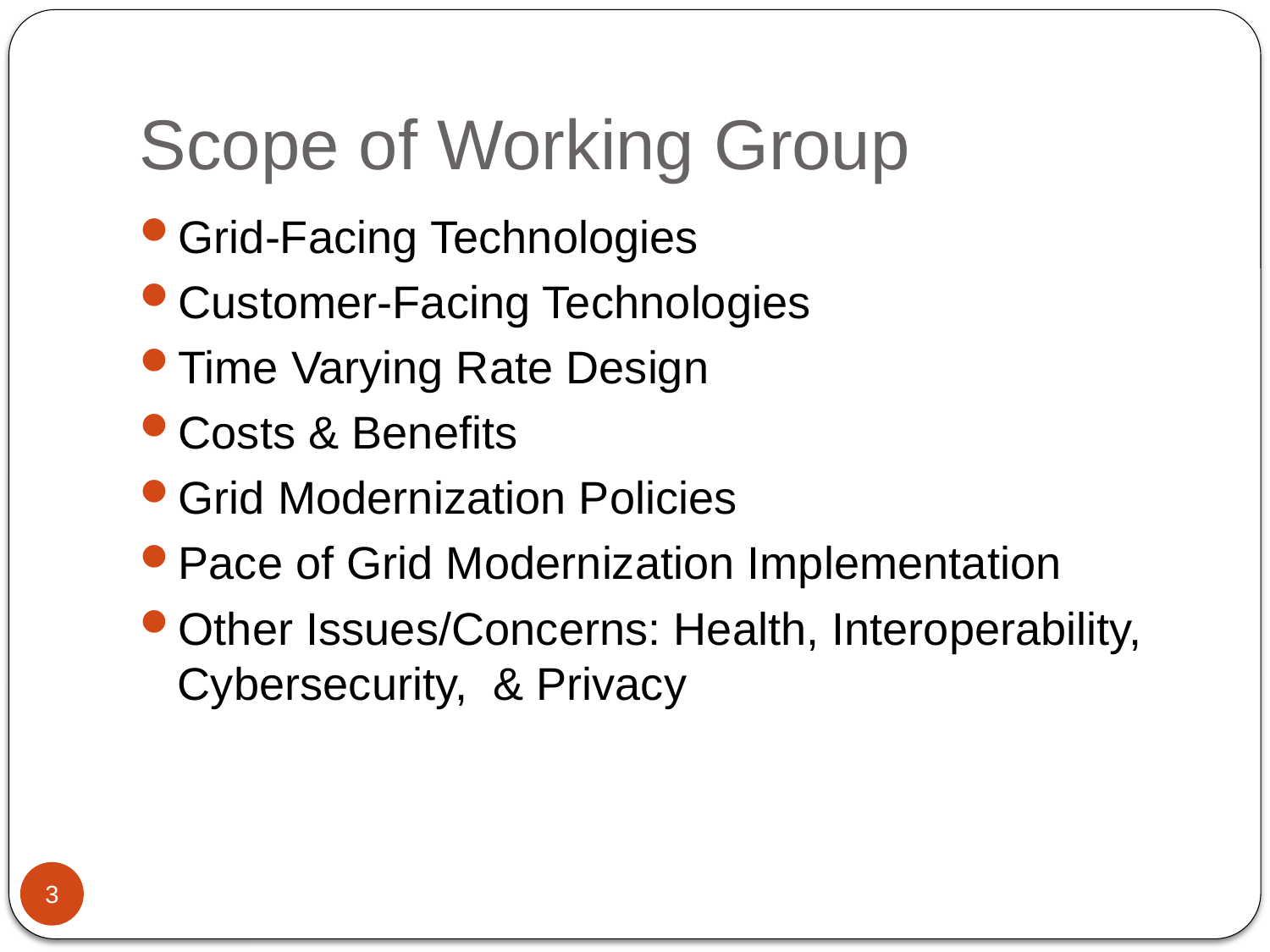

# Scope of Working Group
Grid-Facing Technologies
Customer-Facing Technologies
Time Varying Rate Design
Costs & Benefits
Grid Modernization Policies
Pace of Grid Modernization Implementation
Other Issues/Concerns: Health, Interoperability, Cybersecurity,  & Privacy
3